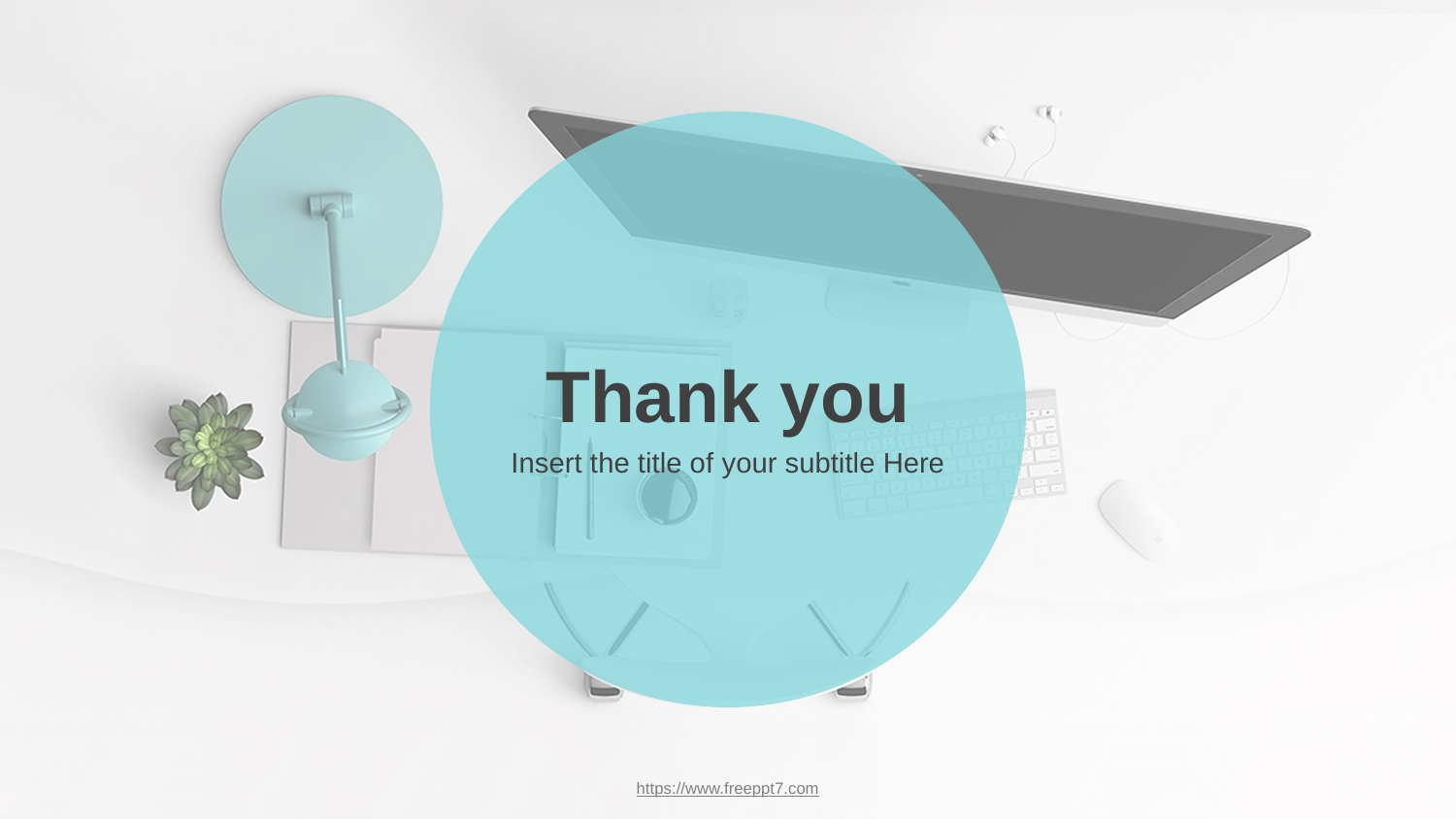

Thank you
Insert the title of your subtitle Here
https://www.freeppt7.com